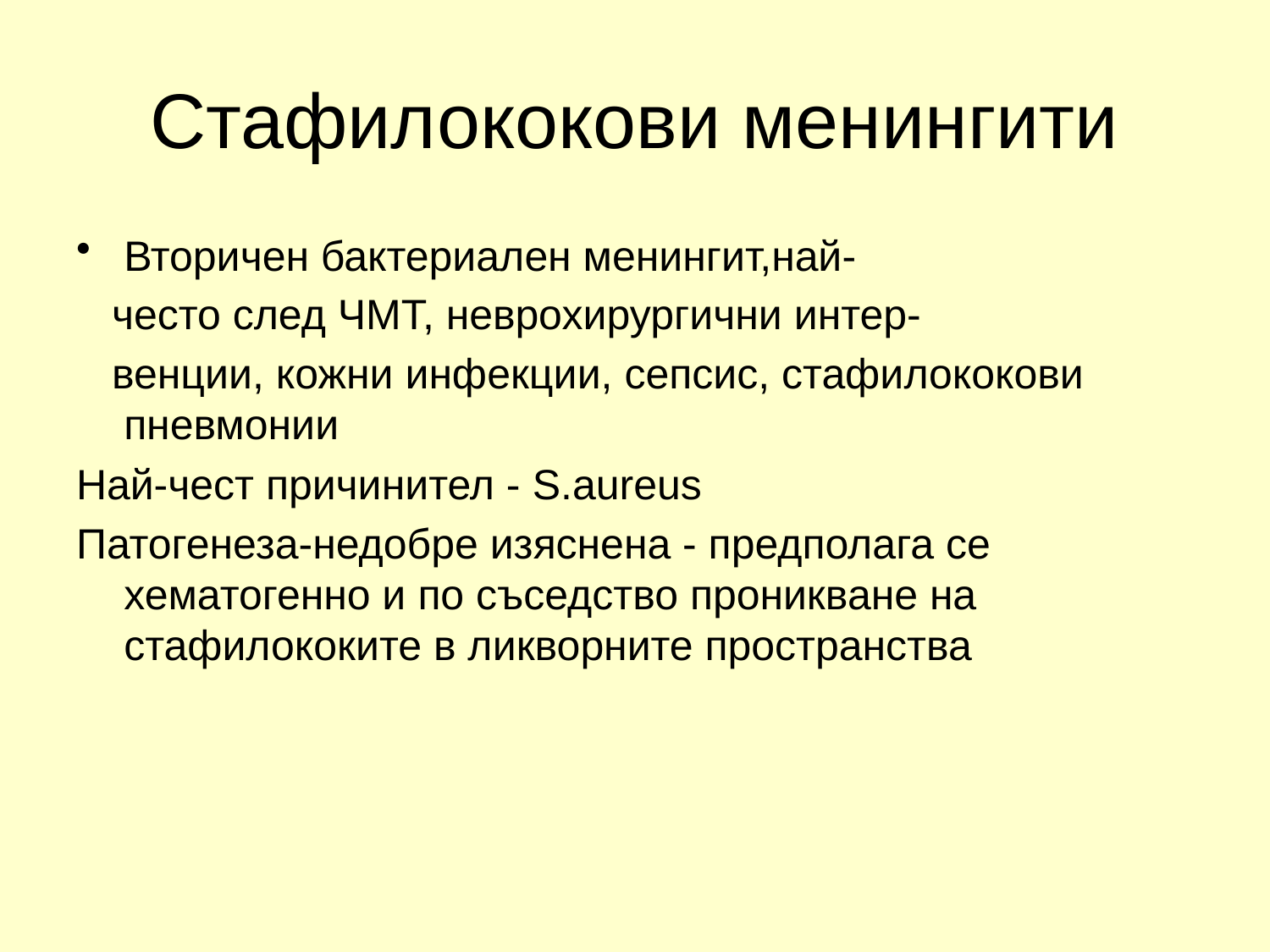

# Стафилококови менингити
Вторичен бактериален менингит,най-
   често след ЧМТ, неврохирургични интер-
   венции, кожни инфекции, сепсис, стафилококови пневмонии
Най-чест причинител - S.aureus
Патогенеза-недобре изяснена - предполага се хематогенно и по съседство проникване на стафилококите в ликворните пространства